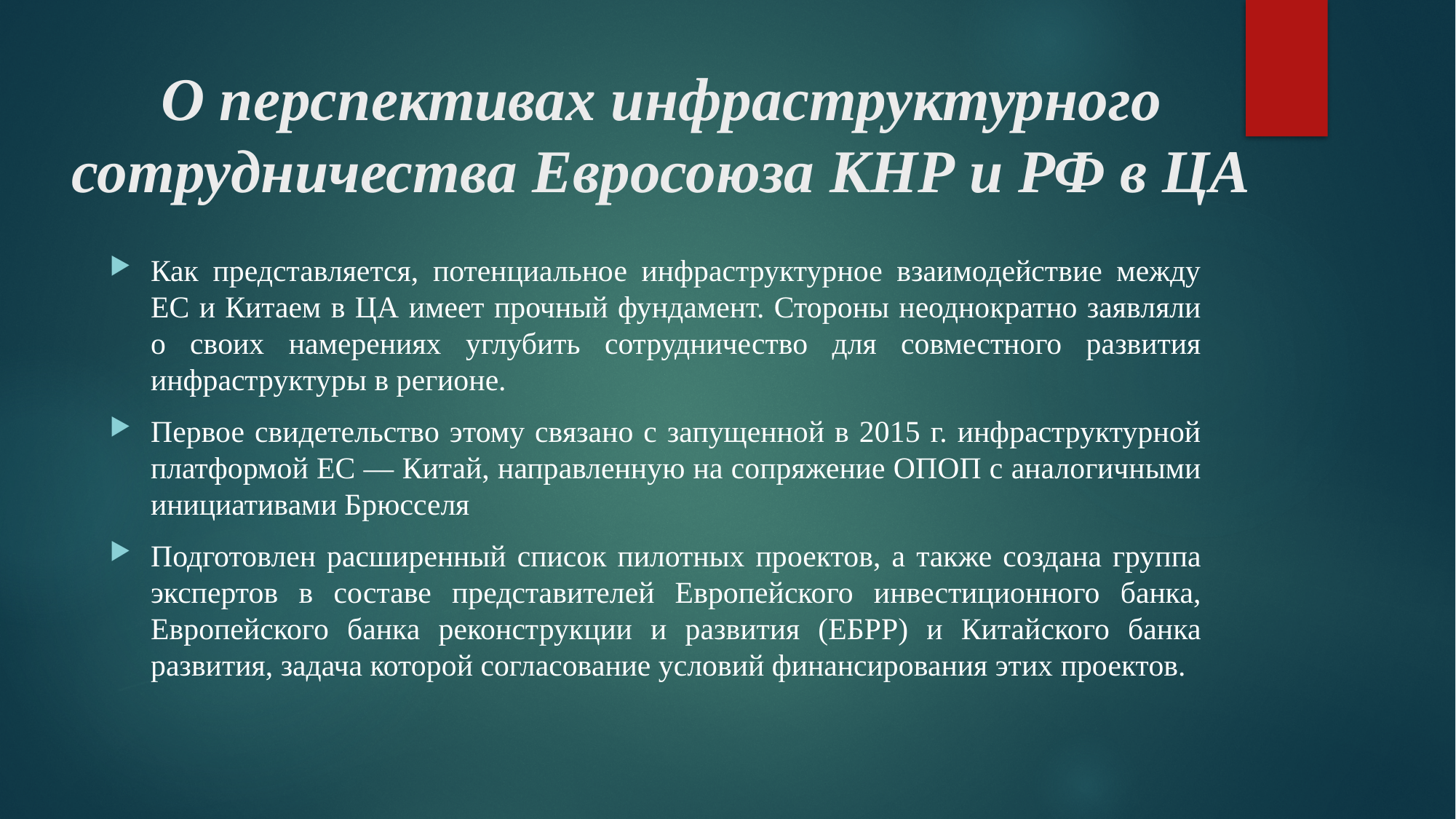

# О перспективах инфраструктурного сотрудничества Евросоюза КНР и РФ в ЦА
Как представляется, потенциальное инфраструктурное взаимодействие между ЕС и Китаем в ЦА имеет прочный фундамент. Стороны неоднократно заявляли о своих намерениях углубить сотрудничество для совместного развития инфраструктуры в регионе.
Первое свидетельство этому связано с запущенной в 2015 г. инфраструктурной платформой ЕС — Китай, направленную на сопряжение ОПОП с аналогичными инициативами Брюсселя
Подготовлен расширенный список пилотных проектов, а также создана группа экспертов в составе представителей Европейского инвестиционного банка, Европейского банка реконструкции и развития (ЕБРР) и Китайского банка развития, задача которой согласование условий финансирования этих проектов.